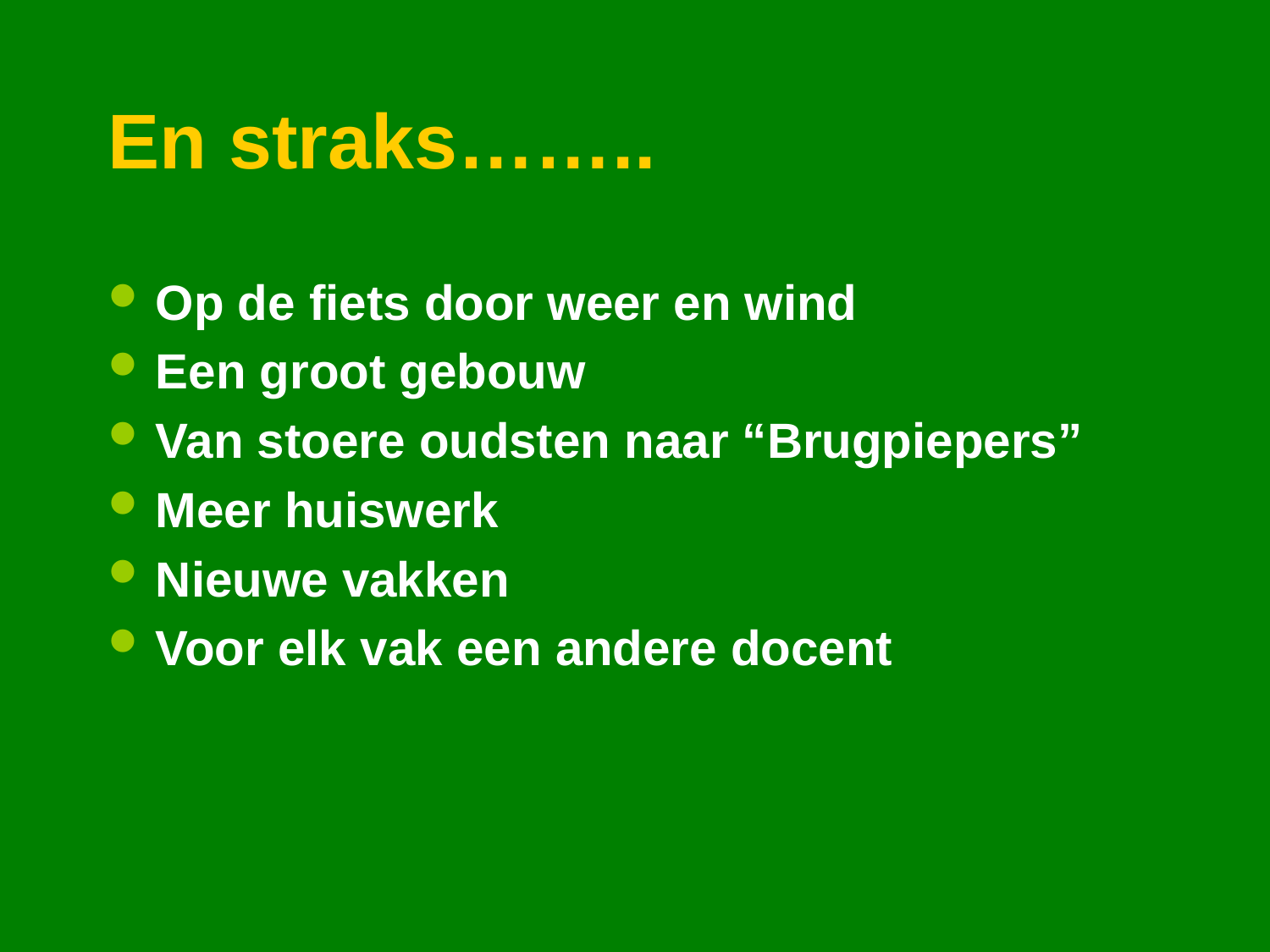

# En straks……..
Op de fiets door weer en wind
Een groot gebouw
Van stoere oudsten naar “Brugpiepers”
Meer huiswerk
Nieuwe vakken
Voor elk vak een andere docent